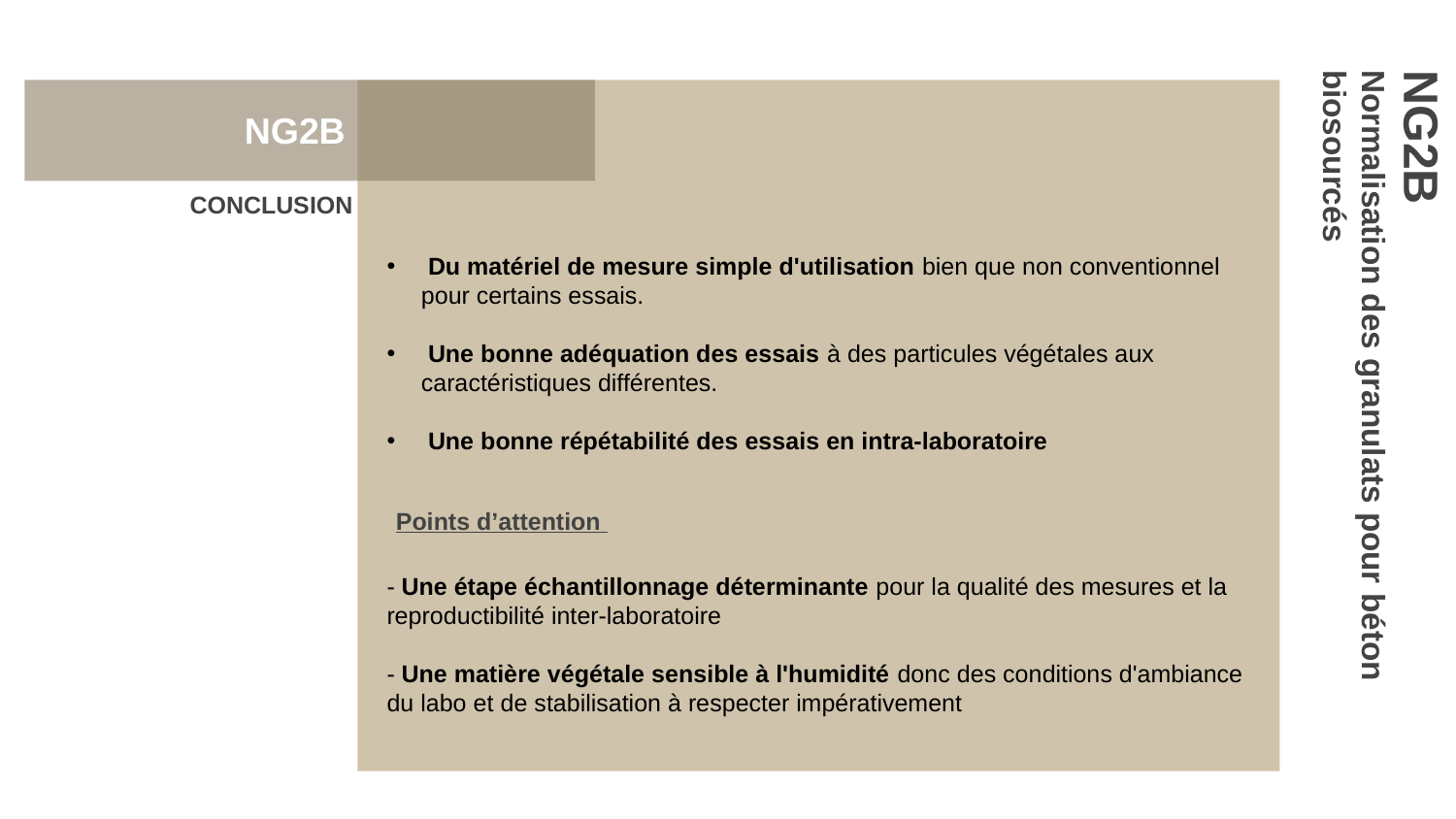

NG2B
CONCLUSION
 Du matériel de mesure simple d'utilisation bien que non conventionnel pour certains essais.

 Une bonne adéquation des essais à des particules végétales aux caractéristiques différentes.

 Une bonne répétabilité des essais en intra-laboratoire

- Une étape échantillonnage déterminante pour la qualité des mesures et la reproductibilité inter-laboratoire
- Une matière végétale sensible à l'humidité donc des conditions d'ambiance du labo et de stabilisation à respecter impérativement
NG2B
Normalisation des granulats pour béton biosourcés
Points d’attention